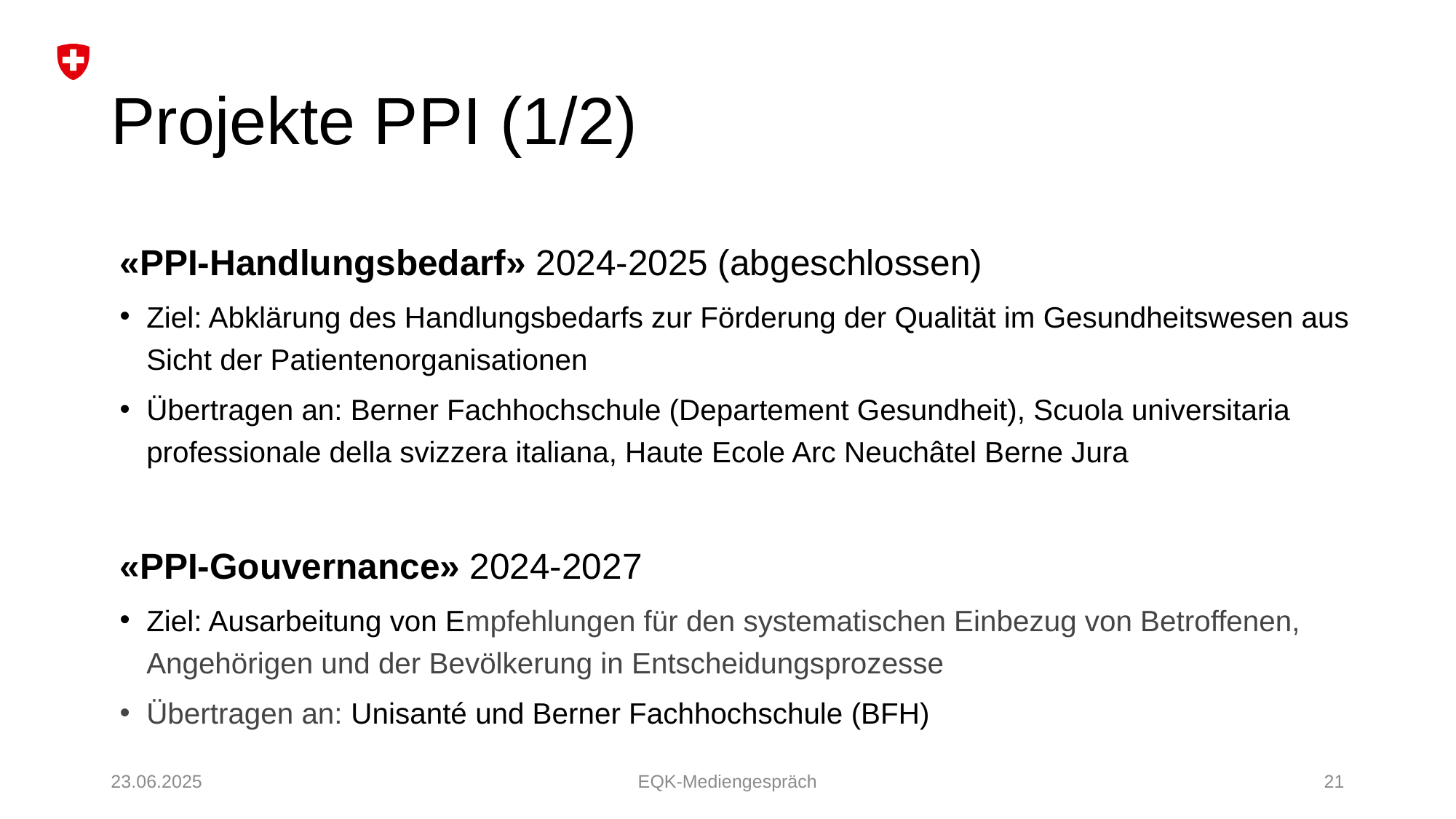

# Projekte PPI (1/2)
«PPI-Handlungsbedarf» 2024-2025 (abgeschlossen)
Ziel: Abklärung des Handlungsbedarfs zur Förderung der Qualität im Gesundheitswesen aus Sicht der Patientenorganisationen
Übertragen an: Berner Fachhochschule (Departement Gesundheit), Scuola universitaria professionale della svizzera italiana, Haute Ecole Arc Neuchâtel Berne Jura

«PPI-Gouvernance» 2024-2027
Ziel: Ausarbeitung von Empfehlungen für den systematischen Einbezug von Betroffenen, Angehörigen und der Bevölkerung in Entscheidungsprozesse
Übertragen an: Unisanté und Berner Fachhochschule (BFH)

23.06.2025
EQK-Mediengespräch
21